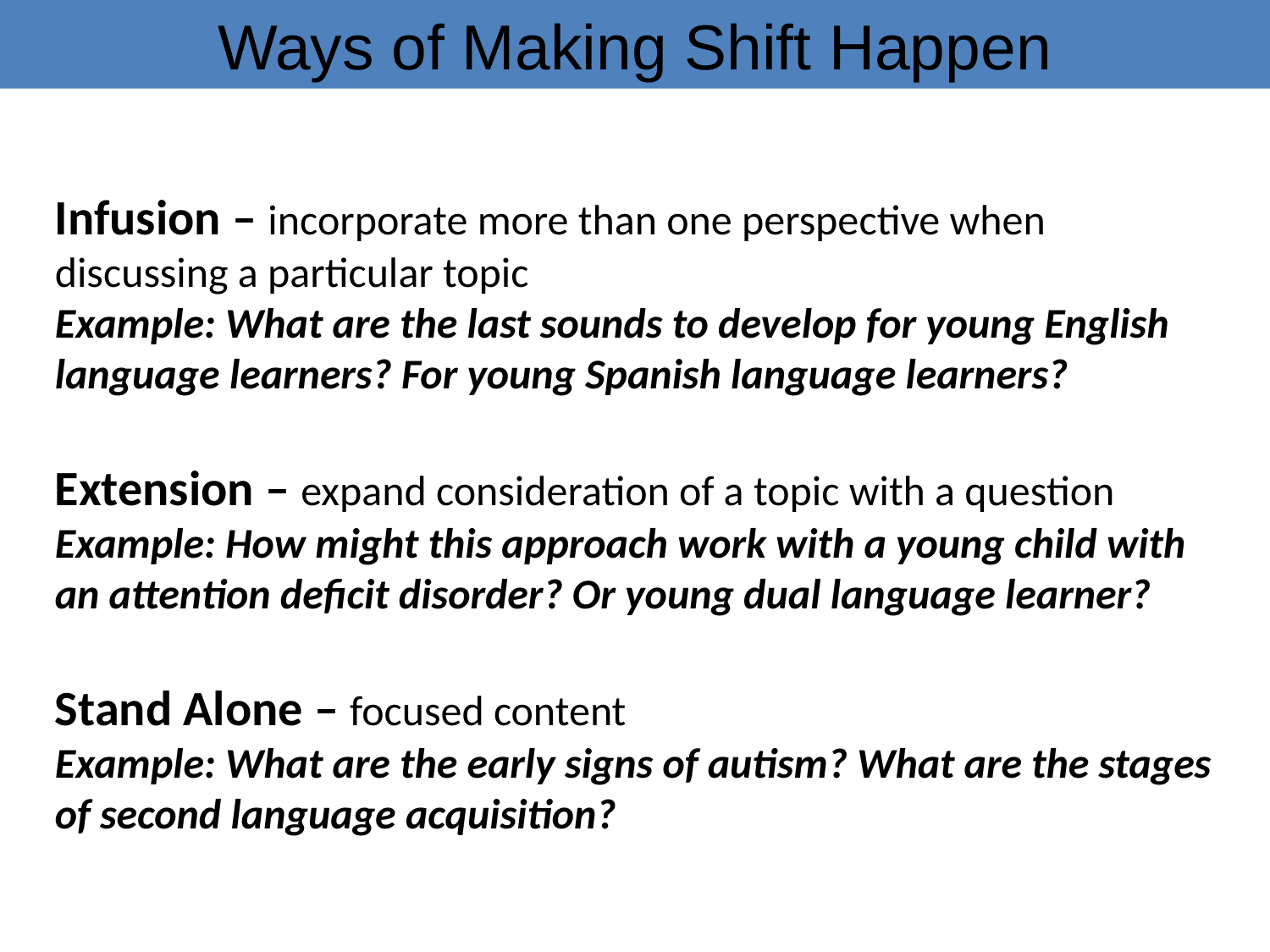

Ways of Making Shift Happen

Infusion – incorporate more than one perspective when discussing a particular topic
Example: What are the last sounds to develop for young English language learners? For young Spanish language learners?

Extension – expand consideration of a topic with a question
Example: How might this approach work with a young child with an attention deficit disorder? Or young dual language learner?

Stand Alone – focused content
Example: What are the early signs of autism? What are the stages of second language acquisition?